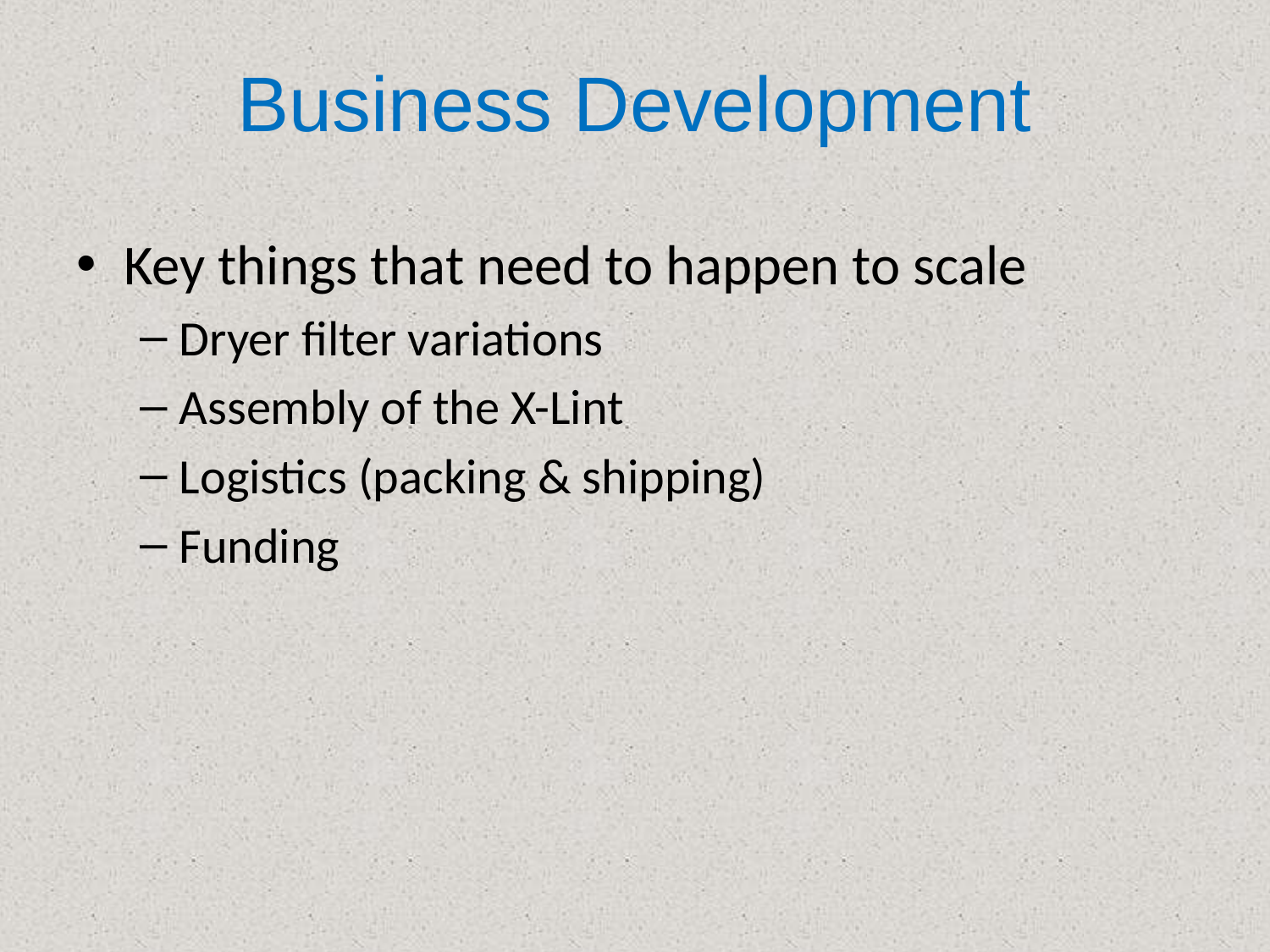

# Business Development
Key things that need to happen to scale
Dryer filter variations
Assembly of the X-Lint
Logistics (packing & shipping)
Funding